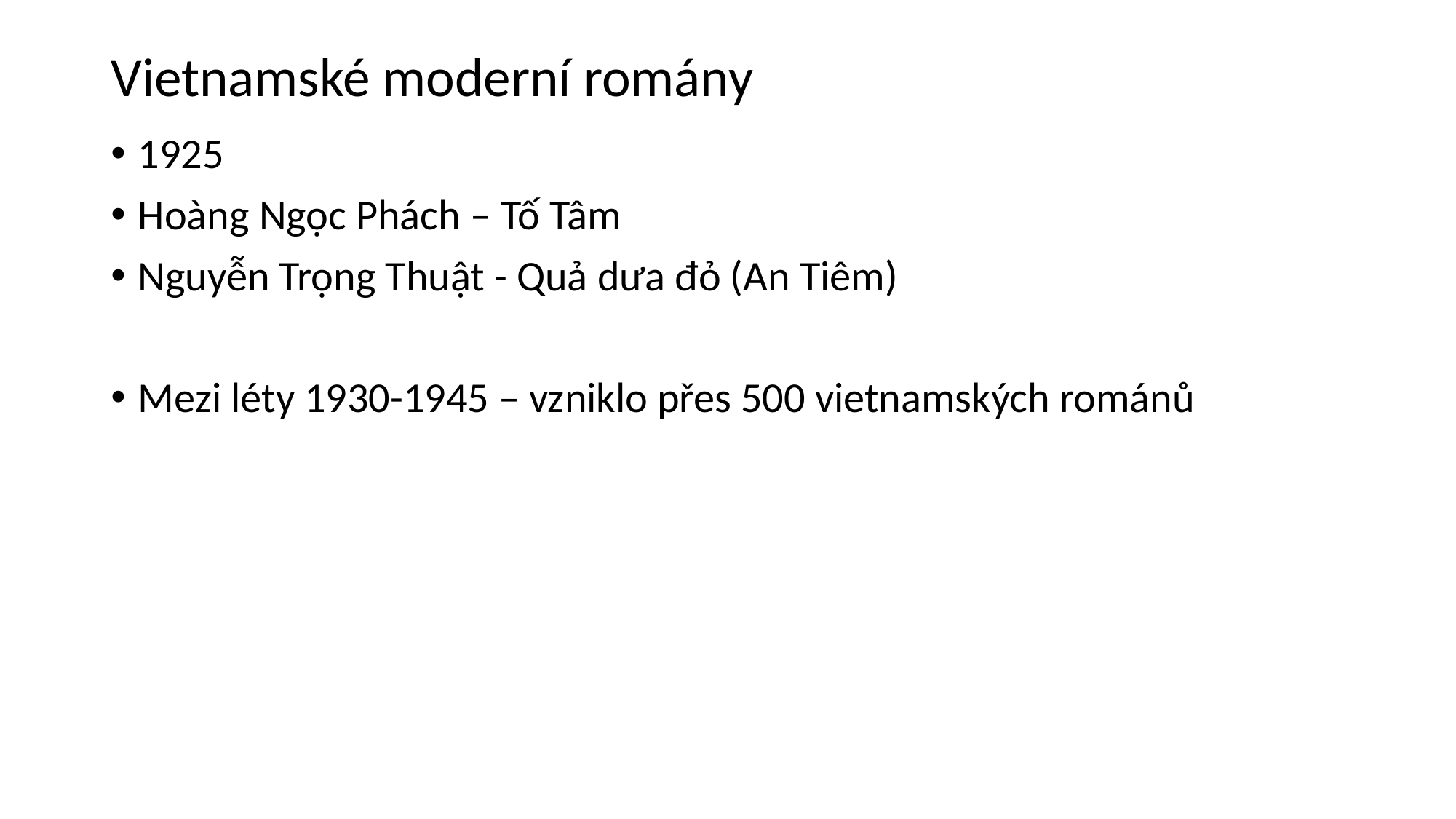

# Vietnamské moderní romány
1925
Hoàng Ngọc Phách – Tố Tâm
Nguyễn Trọng Thuật - Quả dưa đỏ (An Tiêm)

Mezi léty 1930-1945 – vzniklo přes 500 vietnamských románů